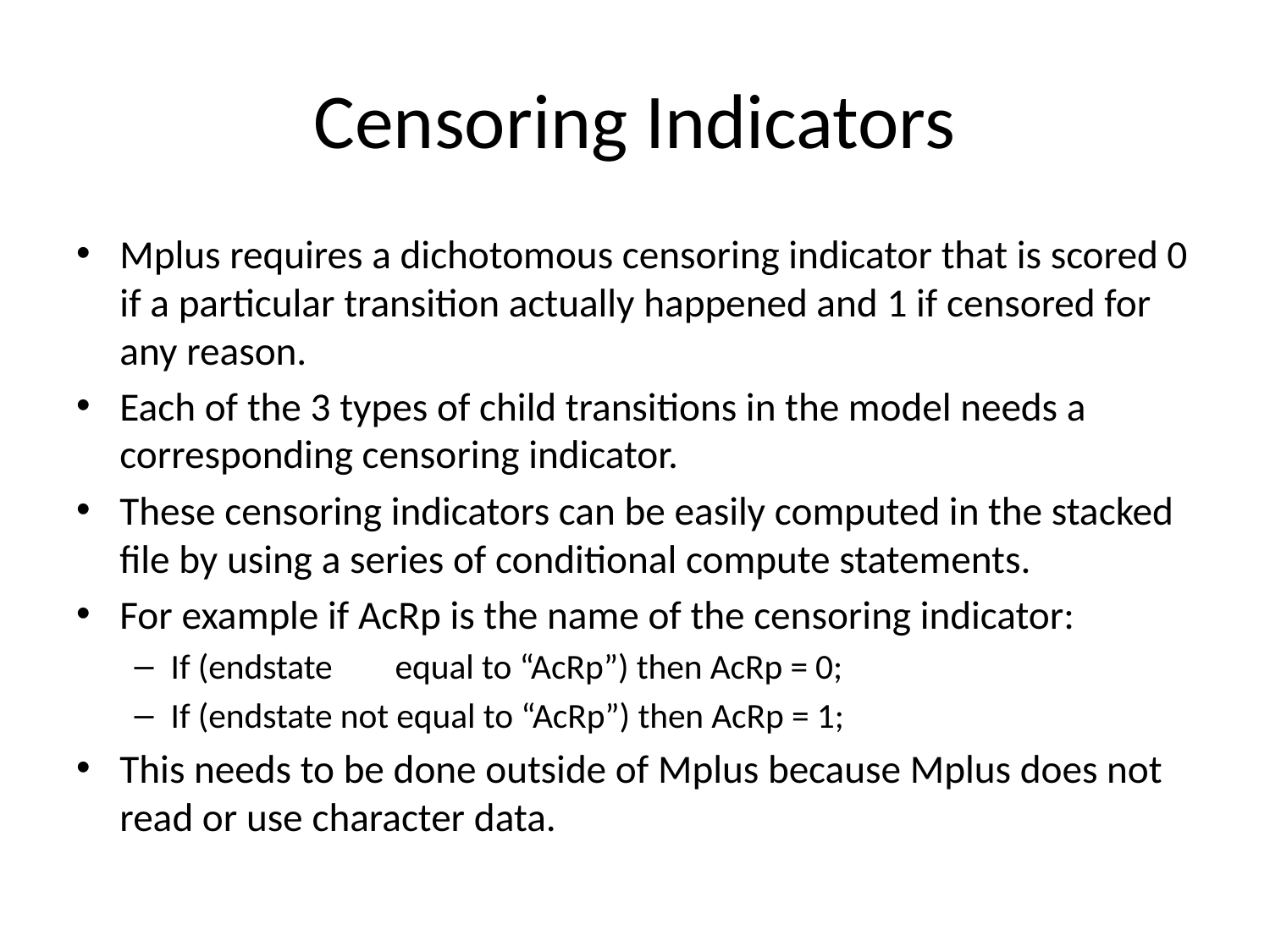

# Censoring Indicators
Mplus requires a dichotomous censoring indicator that is scored 0 if a particular transition actually happened and 1 if censored for any reason.
Each of the 3 types of child transitions in the model needs a corresponding censoring indicator.
These censoring indicators can be easily computed in the stacked file by using a series of conditional compute statements.
For example if AcRp is the name of the censoring indicator:
If (endstate        equal to “AcRp”) then AcRp = 0;
If (endstate not equal to “AcRp”) then AcRp = 1;
This needs to be done outside of Mplus because Mplus does not read or use character data.